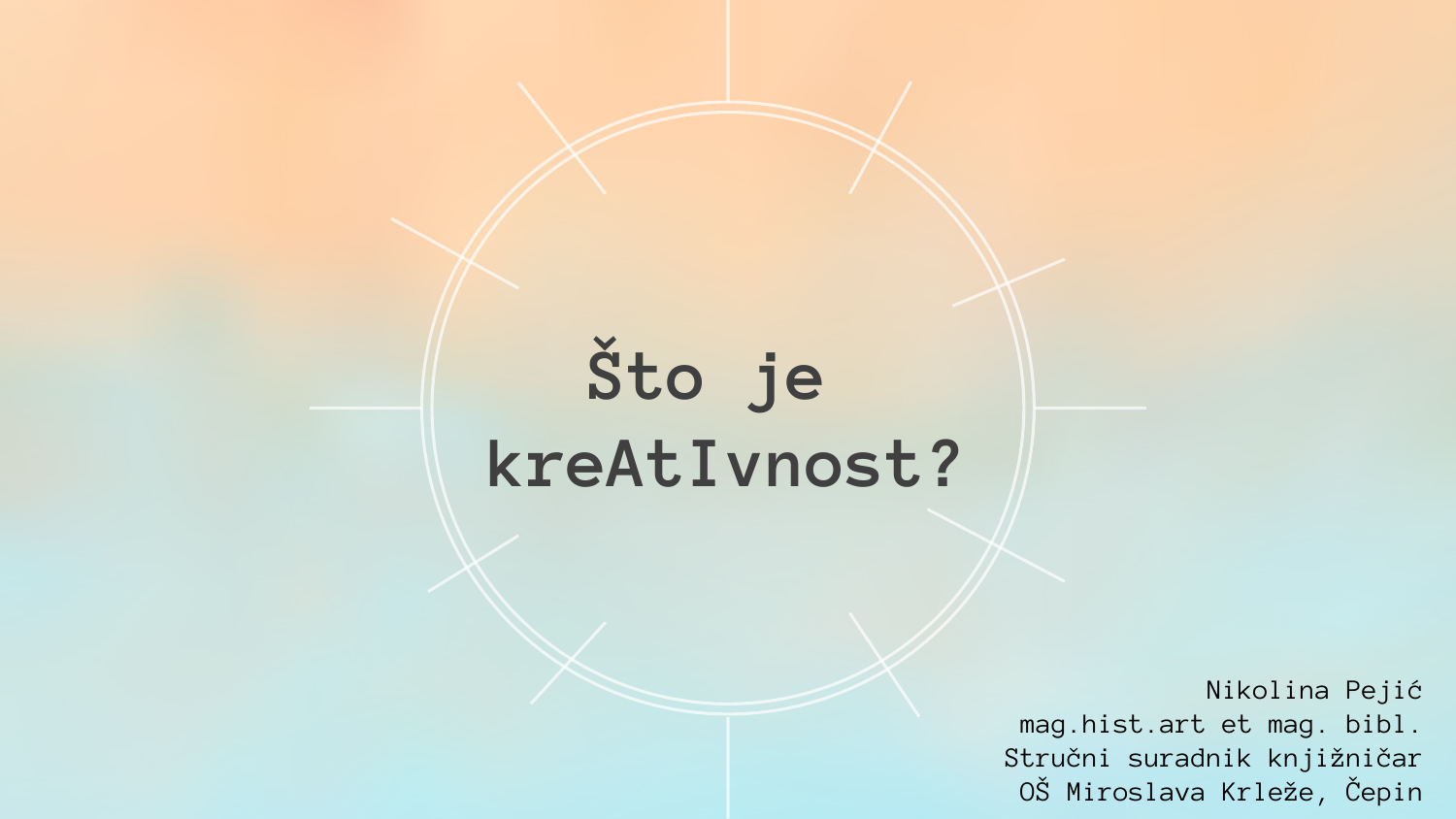

Što je
kreAtIvnost?

Nikolina Pejić
mag.hist.art et mag. bibl.
Stručni suradnik knjižničar
OŠ Miroslava Krleže, Čepin